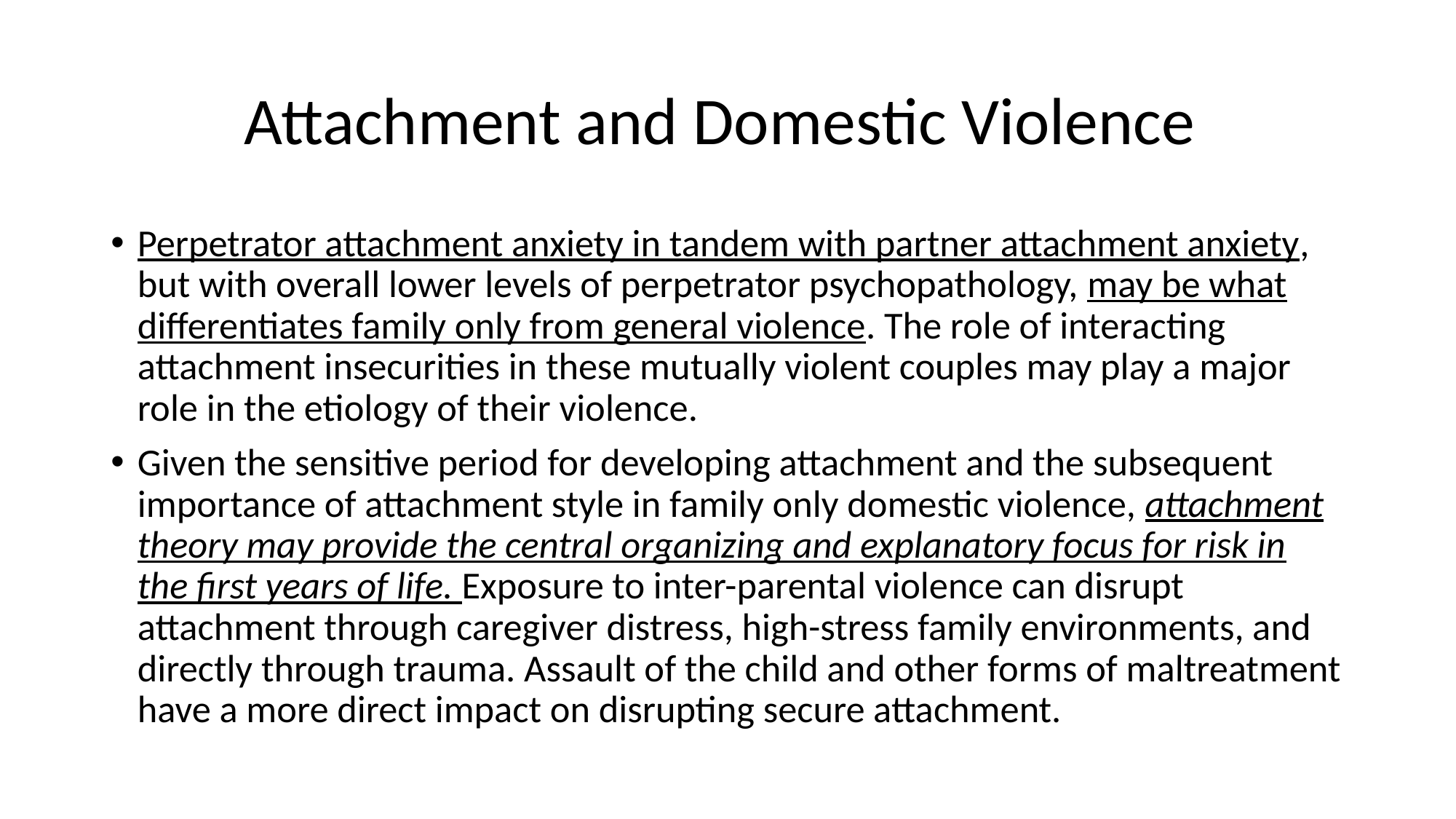

# Attachment and Domestic Violence
Perpetrator attachment anxiety in tandem with partner attachment anxiety, but with overall lower levels of perpetrator psychopathology, may be what differentiates family only from general violence. The role of interacting attachment insecurities in these mutually violent couples may play a major role in the etiology of their violence.
Given the sensitive period for developing attachment and the subsequent importance of attachment style in family only domestic violence, attachment theory may provide the central organizing and explanatory focus for risk in the first years of life. Exposure to inter-parental violence can disrupt attachment through caregiver distress, high-stress family environments, and directly through trauma. Assault of the child and other forms of maltreatment have a more direct impact on disrupting secure attachment.